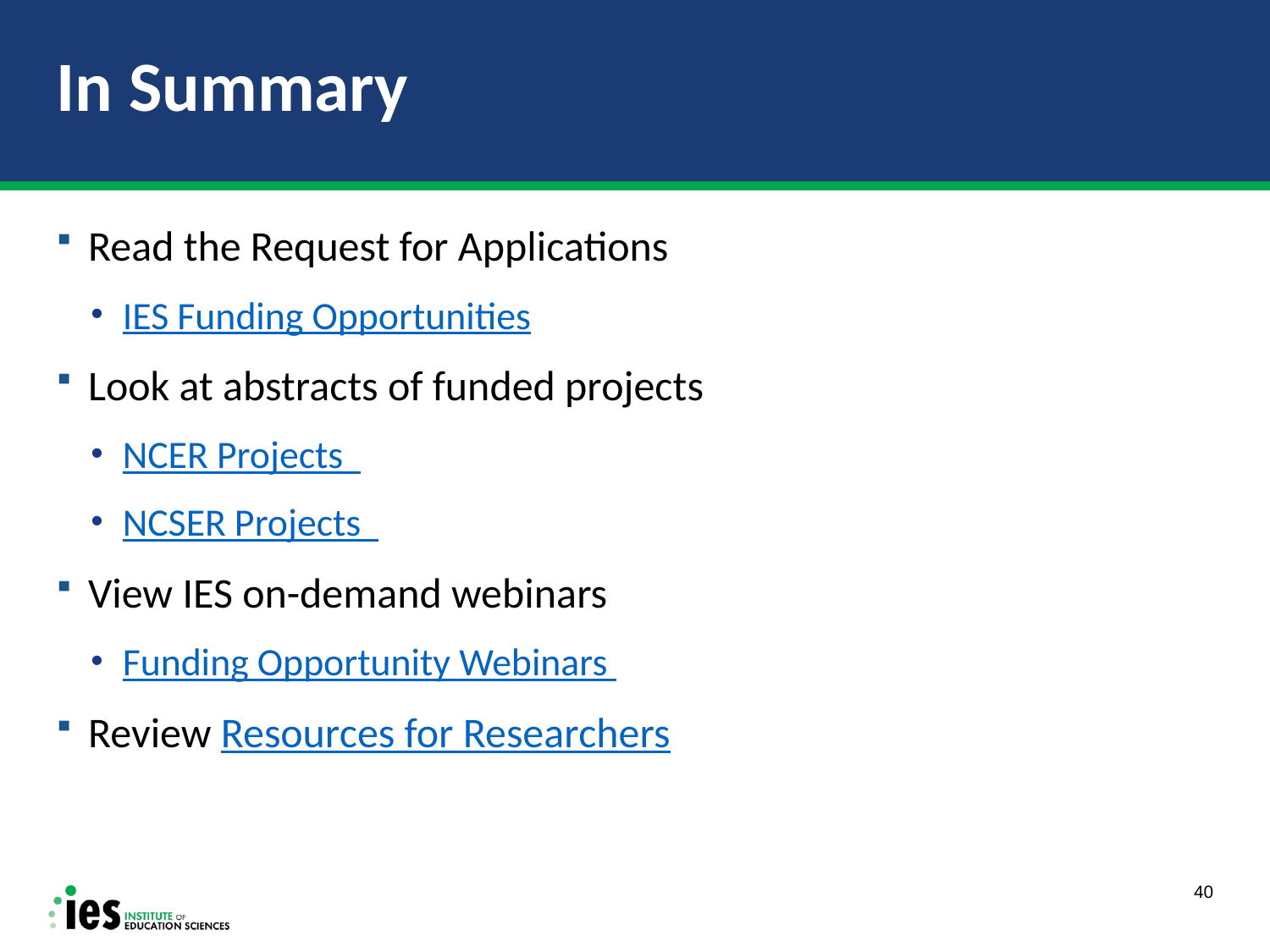

# In Summary
Read the Request for Applications
IES Funding Opportunities
Look at abstracts of funded projects
NCER Projects
NCSER Projects
View IES on-demand webinars
Funding Opportunity Webinars
Review Resources for Researchers
40